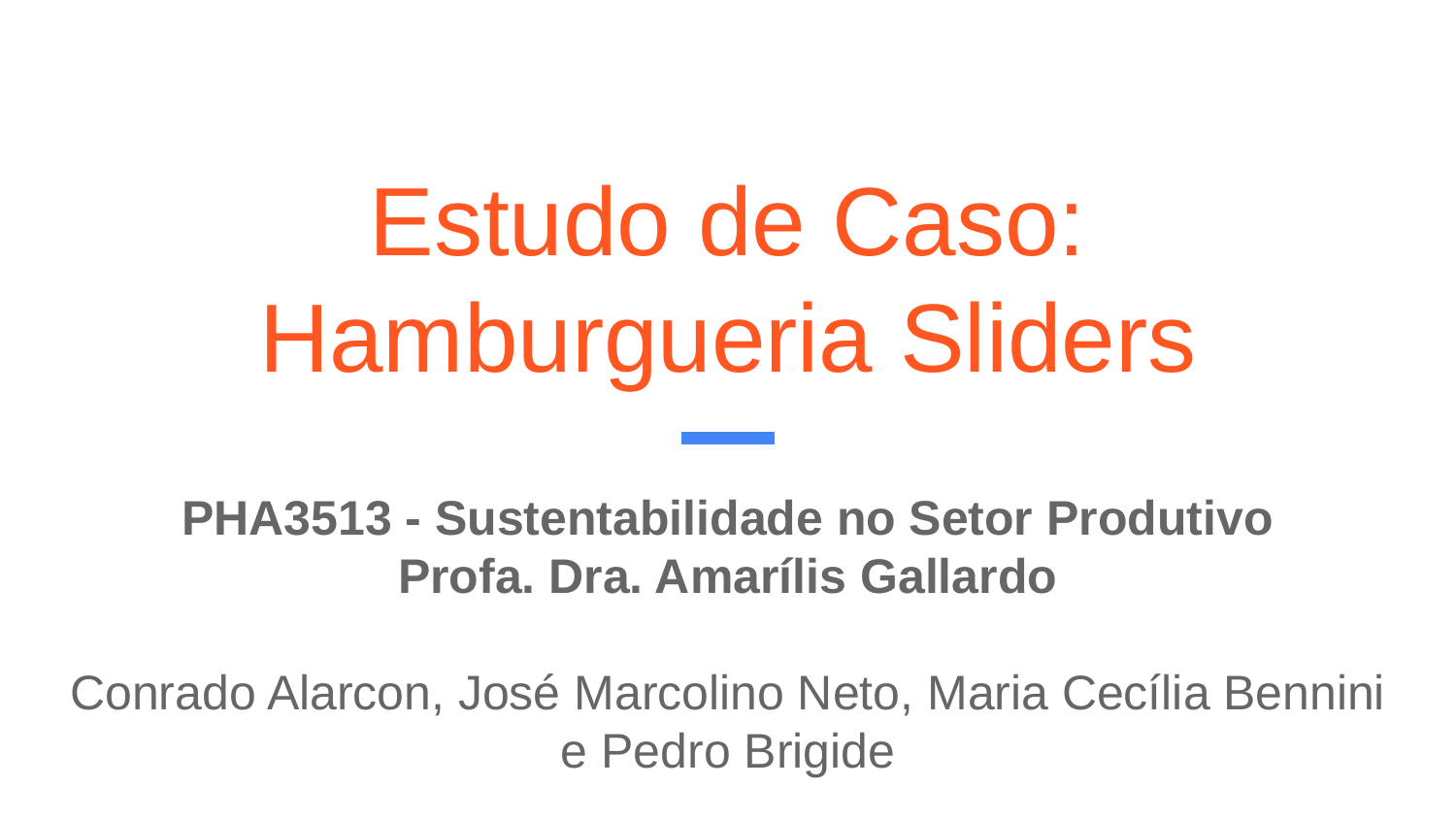

# Estudo de Caso: Hamburgueria Sliders
PHA3513 - Sustentabilidade no Setor Produtivo
Profa. Dra. Amarílis Gallardo

Conrado Alarcon, José Marcolino Neto, Maria Cecília Bennini e Pedro Brigide